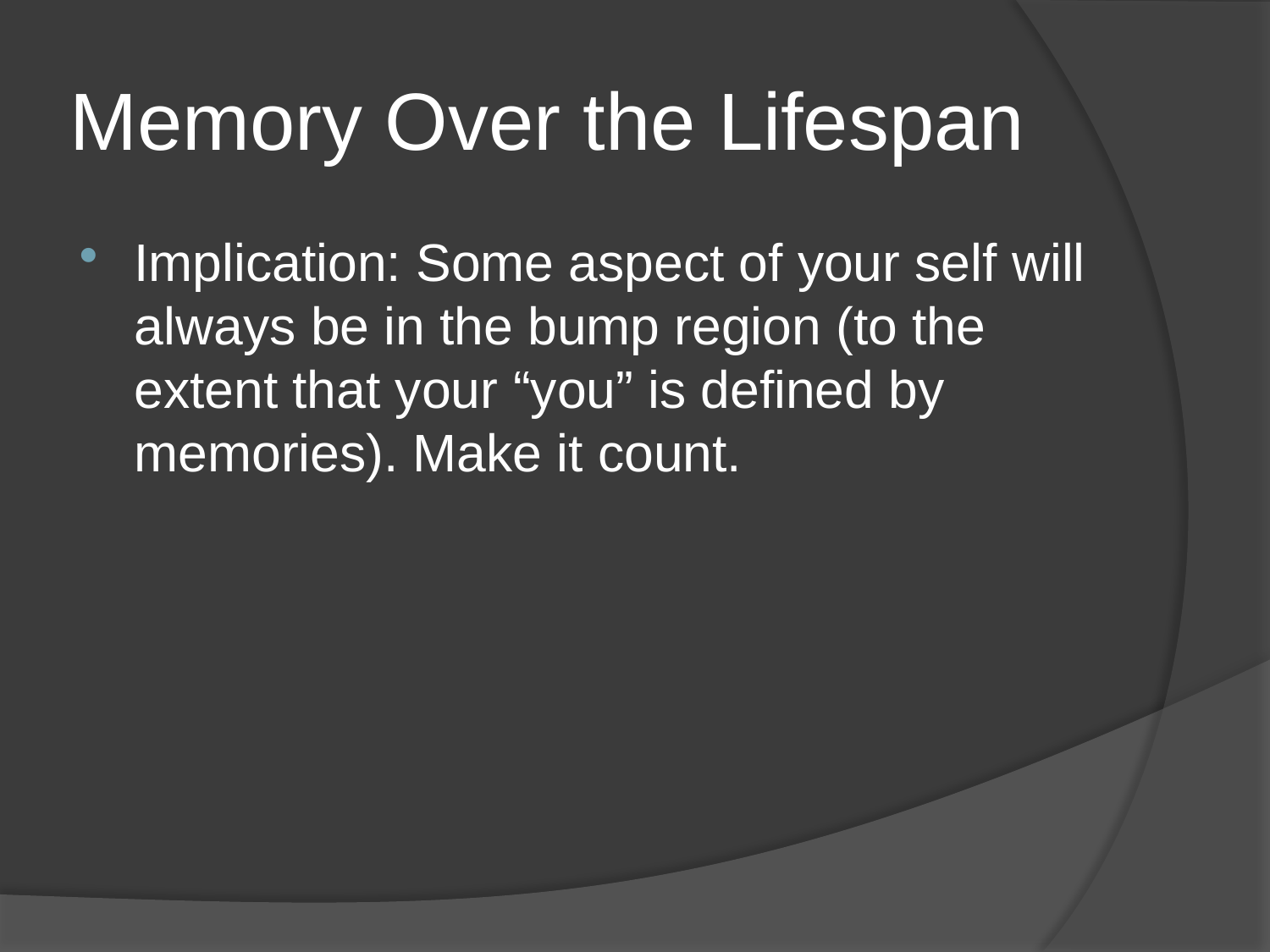

# Memory Over the Lifespan
Implication: Some aspect of your self will always be in the bump region (to the extent that your “you” is defined by memories). Make it count.